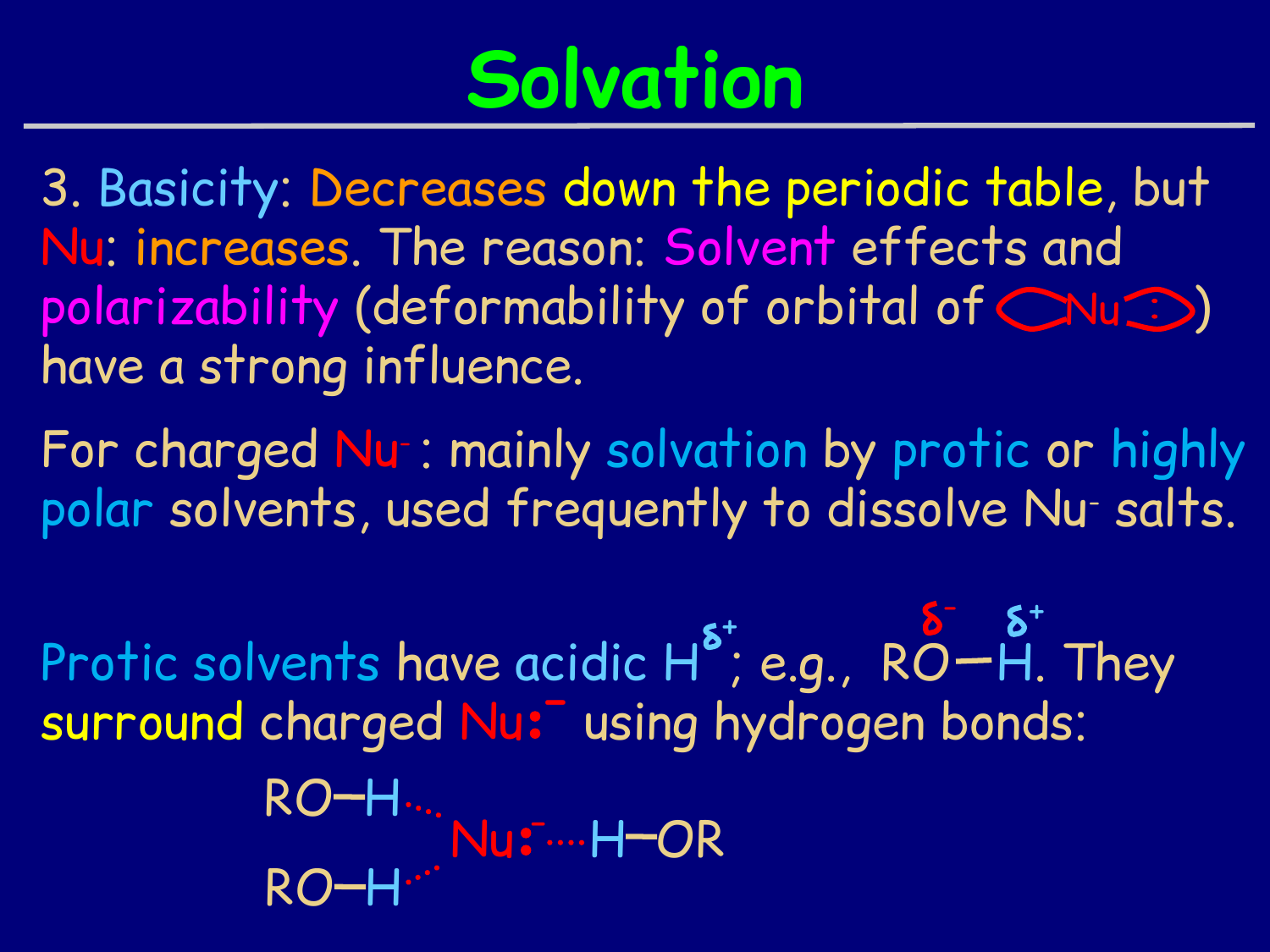

# Solvation
3. Basicity: Decreases down the periodic table, but Nu: increases. The reason: Solvent effects and polarizability (deformability of orbital of              ) have a strong influence.
For charged Nu- : mainly solvation by protic or highly polar solvents, used frequently to dissolve Nu- salts.
Nu

-
+

+

Protic solvents have acidic H  ; e.g.,  RO   H. They surround charged Nu    using hydrogen bonds:

-

RO  H
-

Nu     H  OR

RO  H